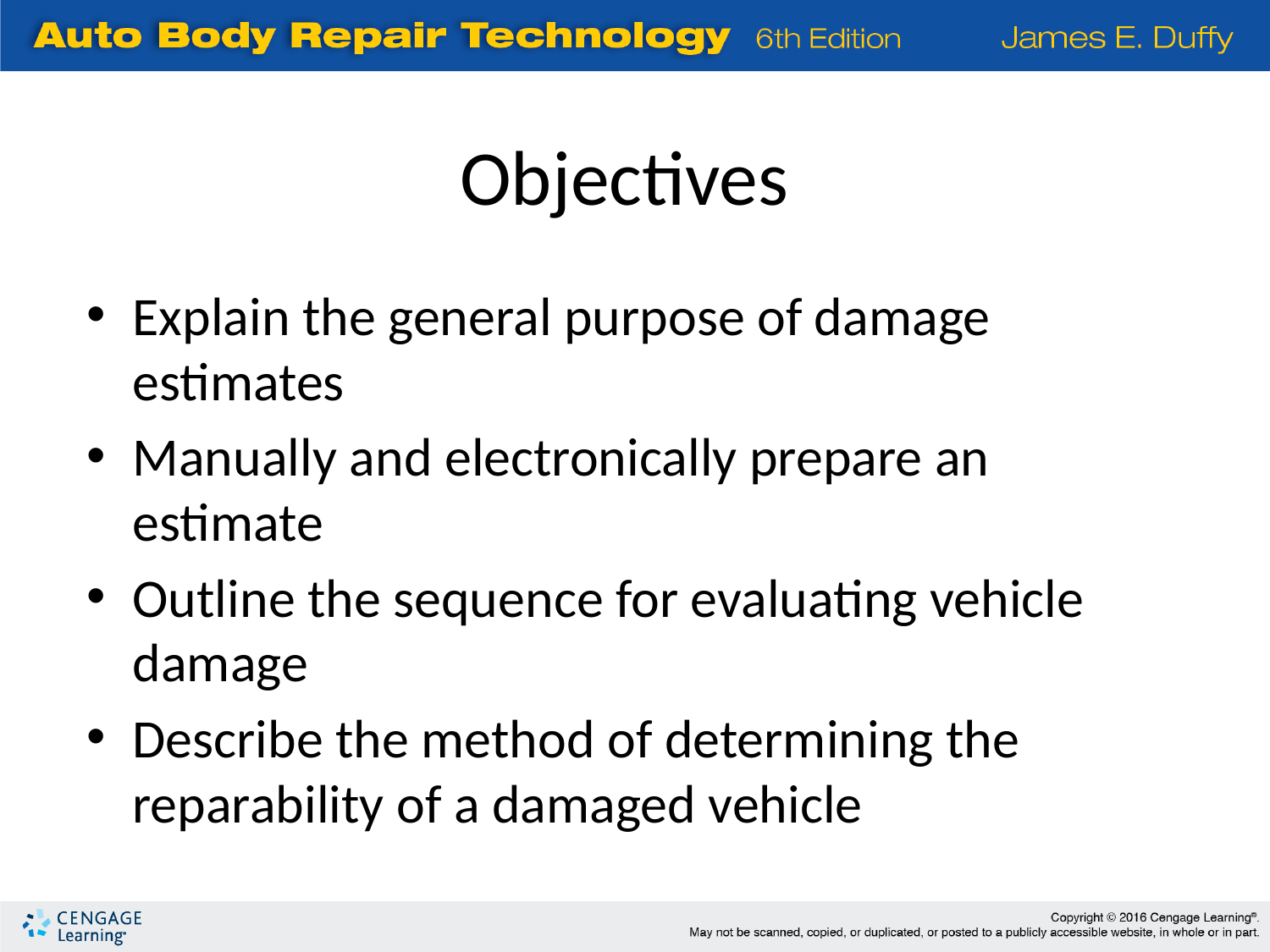

Objectives
Explain the general purpose of damage estimates
Manually and electronically prepare an estimate
Outline the sequence for evaluating vehicle damage
Describe the method of determining the reparability of a damaged vehicle